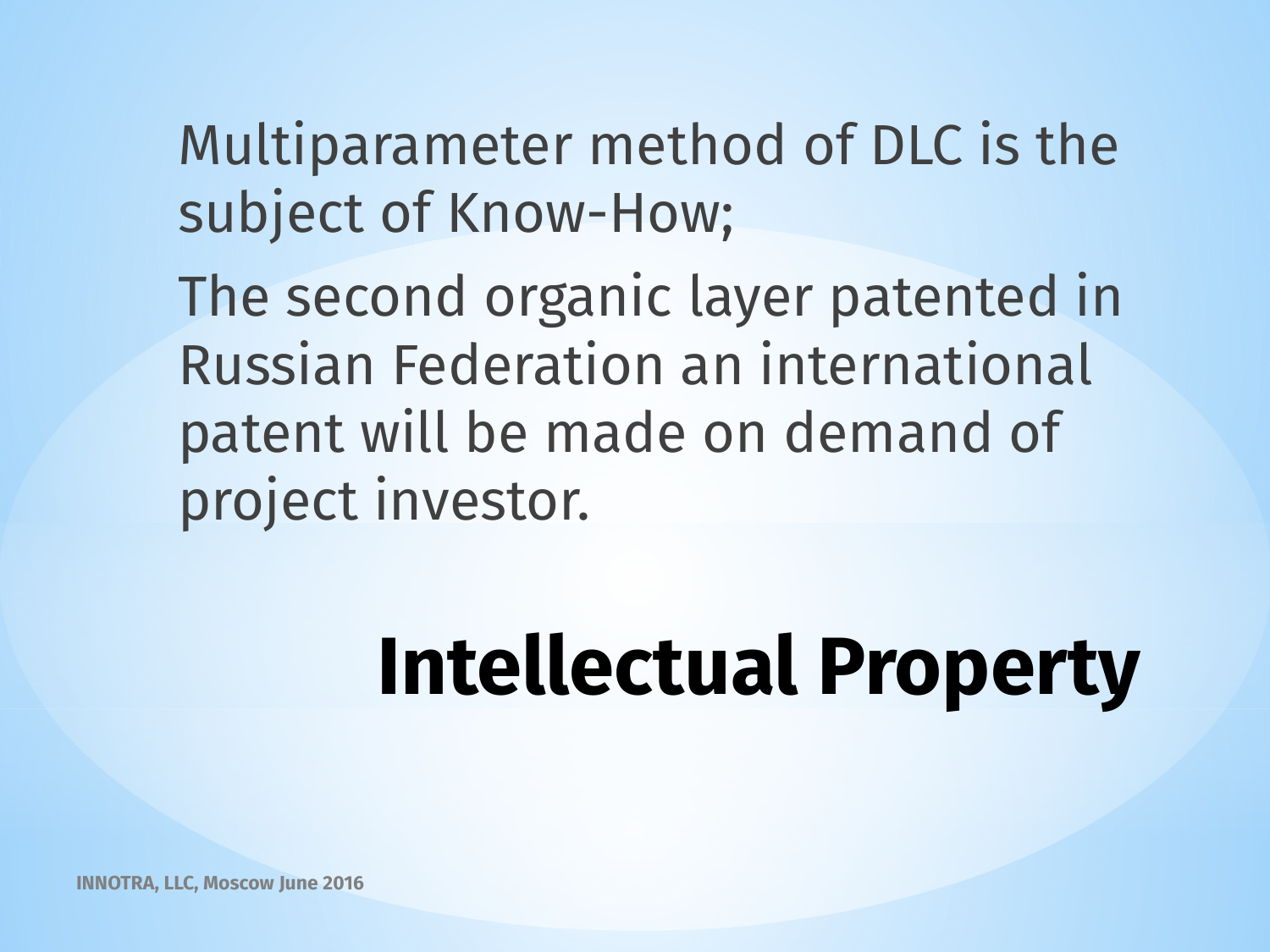

Мultiparameter method of DLC is the subject of Know-How;
The second organic layer patented in Russian Federation an international patent will be made on demand of project investor.

# Intellectual Property
INNOTRA, LLC, Moscow June 2016